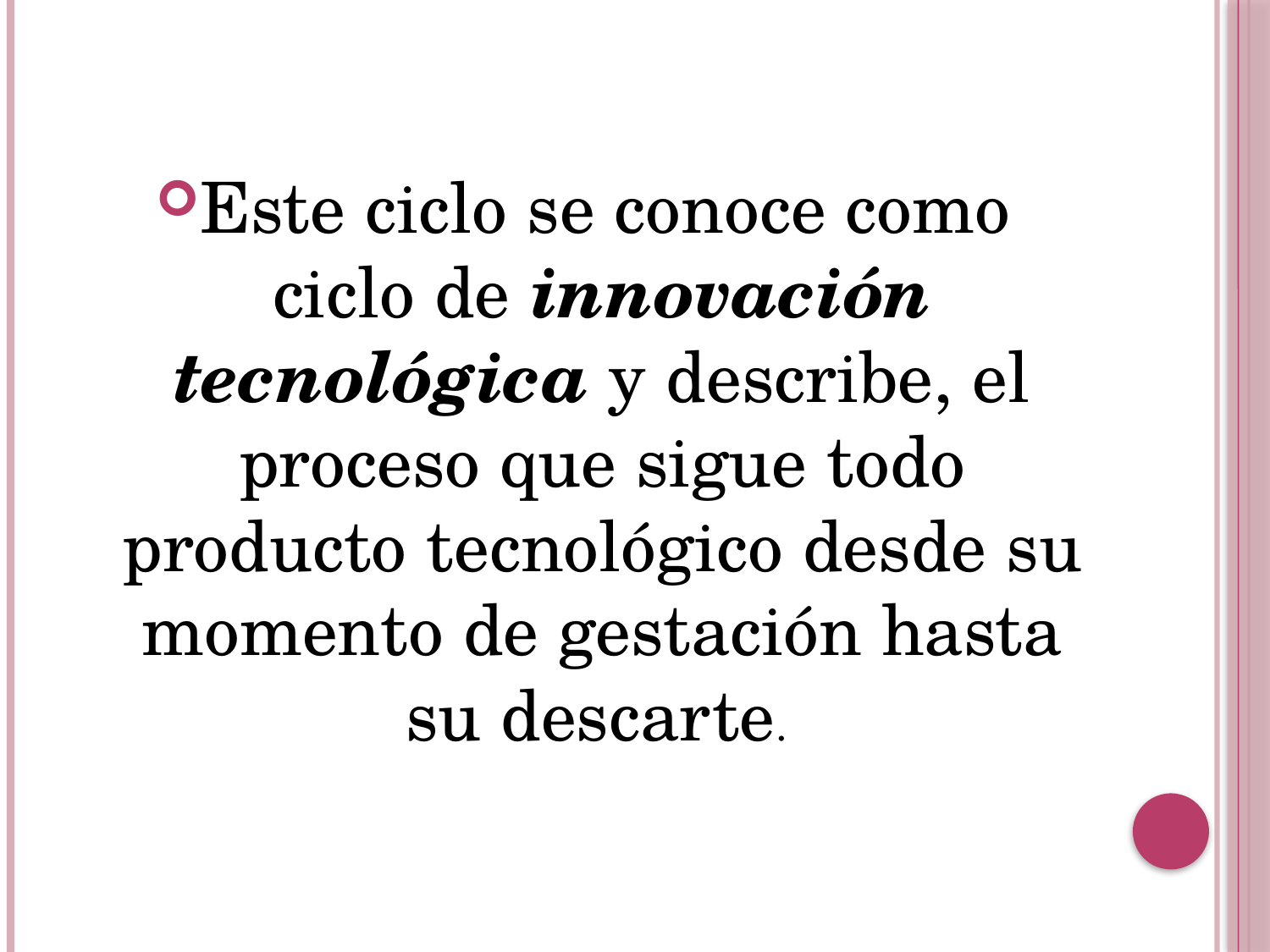

Este ciclo se conoce como ciclo de innovación tecnológica y describe, el proceso que sigue todo producto tecnológico desde su momento de gestación hasta su descarte.